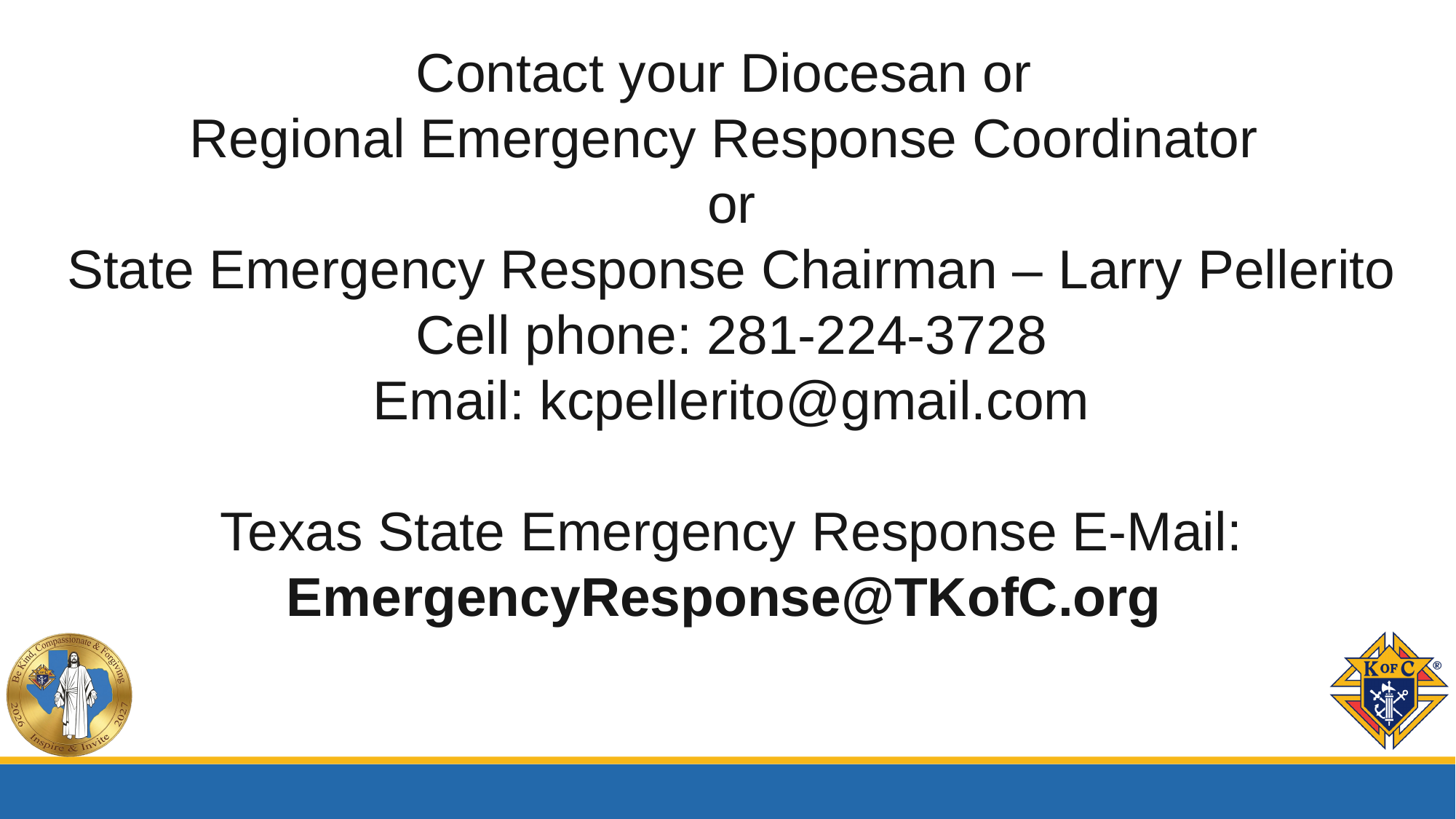

Contact your Diocesan or
Regional Emergency Response Coordinator
or
State Emergency Response Chairman – Larry Pellerito
Cell phone: 281-224-3728
Email: kcpellerito@gmail.com

Texas State Emergency Response E-Mail: EmergencyResponse@TKofC.org